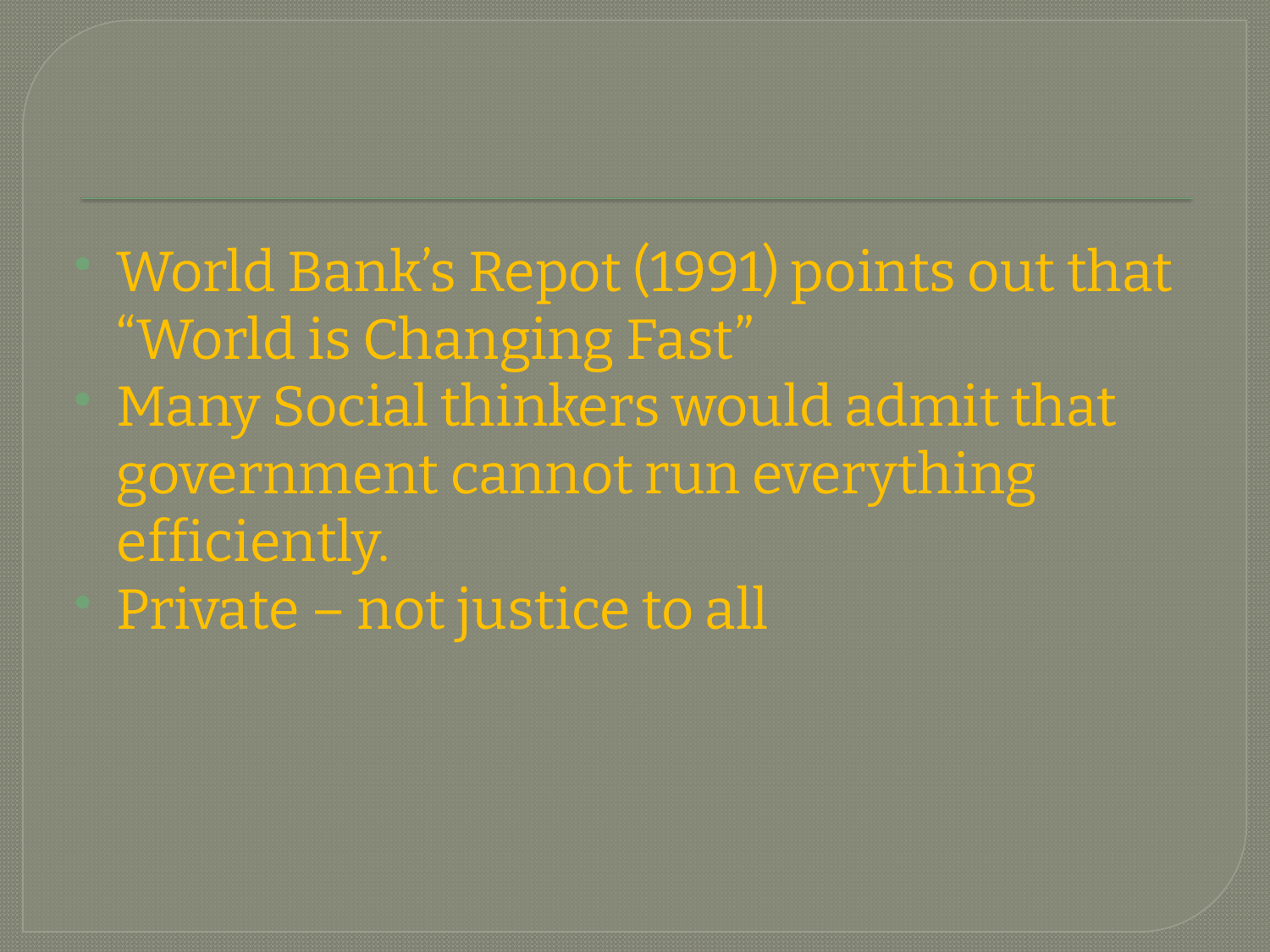

World Bank’s Repot (1991) points out that “World is Changing Fast”
Many Social thinkers would admit that government cannot run everything efficiently.
Private – not justice to all